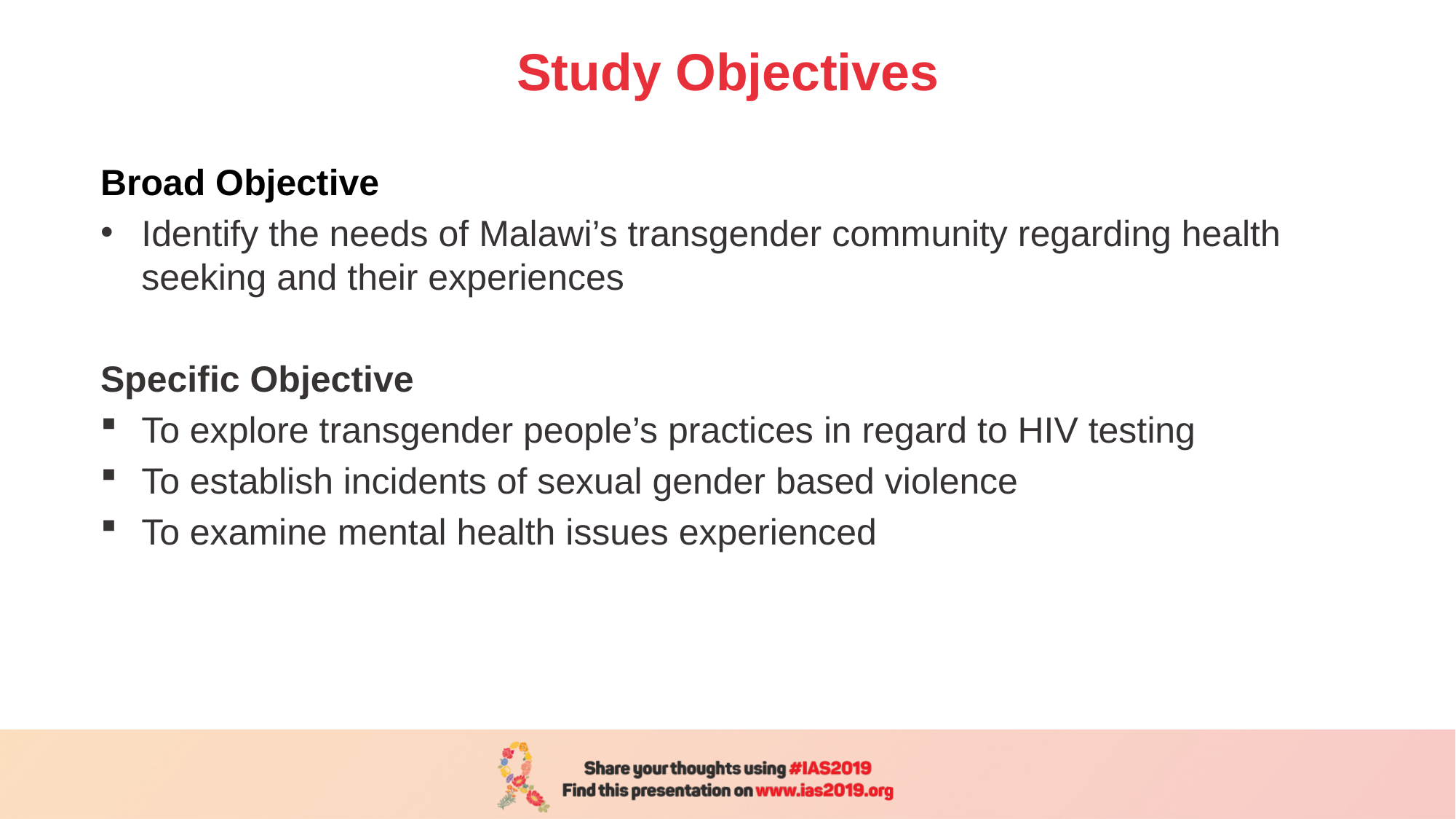

# Study Objectives
Broad Objective
Identify the needs of Malawi’s transgender community regarding health seeking and their experiences

Specific Objective
To explore transgender people’s practices in regard to HIV testing
To establish incidents of sexual gender based violence
To examine mental health issues experienced